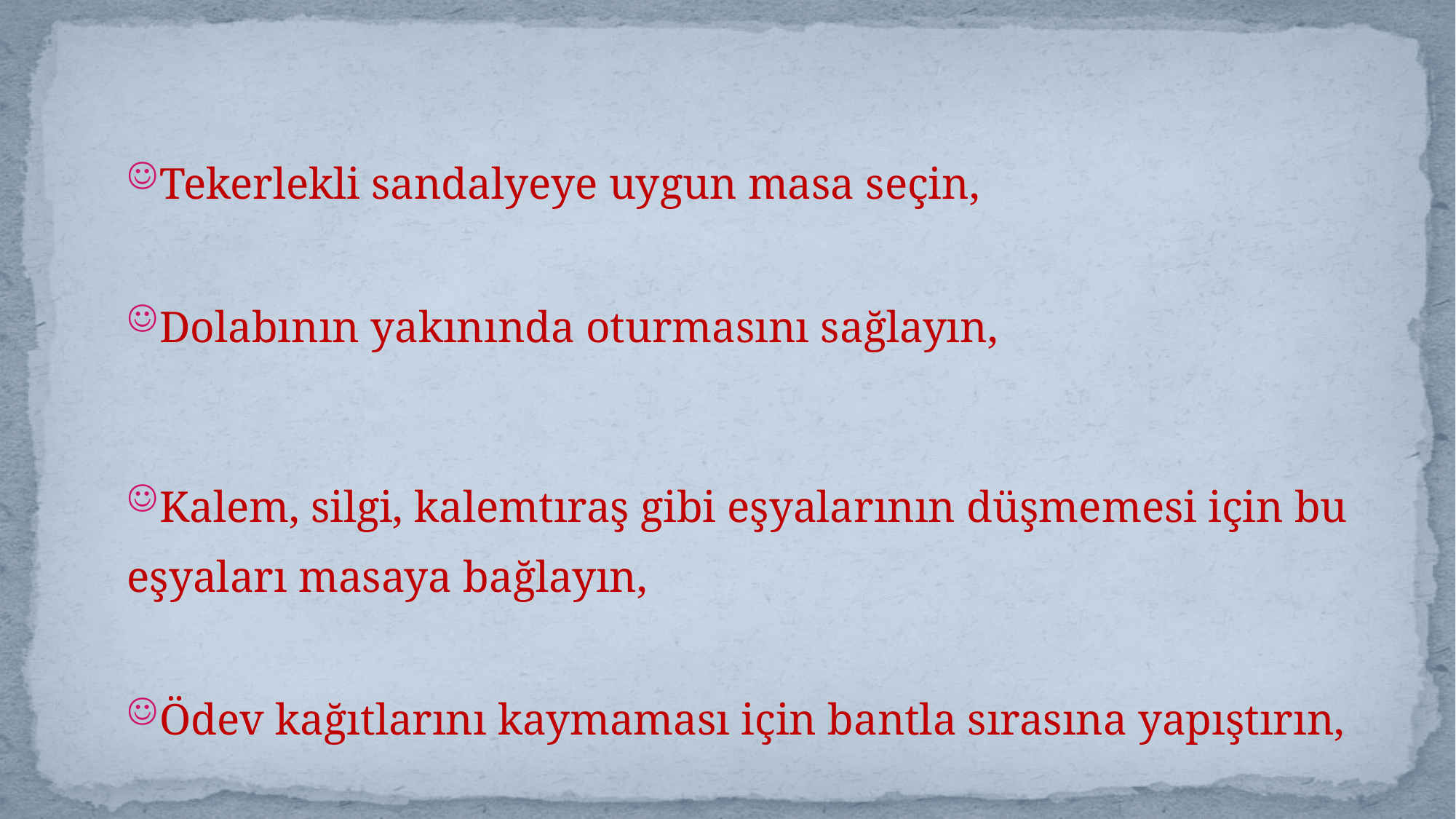

Tekerlekli sandalyeye uygun masa seçin,

Dolabının yakınında oturmasını sağlayın,

Kalem, silgi, kalemtıraş gibi eşyalarının düşmemesi için bu

eşyaları masaya bağlayın,

Ödev kağıtlarını kaymaması için bantla sırasına yapıştırın,

Masasındaki gereksiz eşyaları kaldırın.